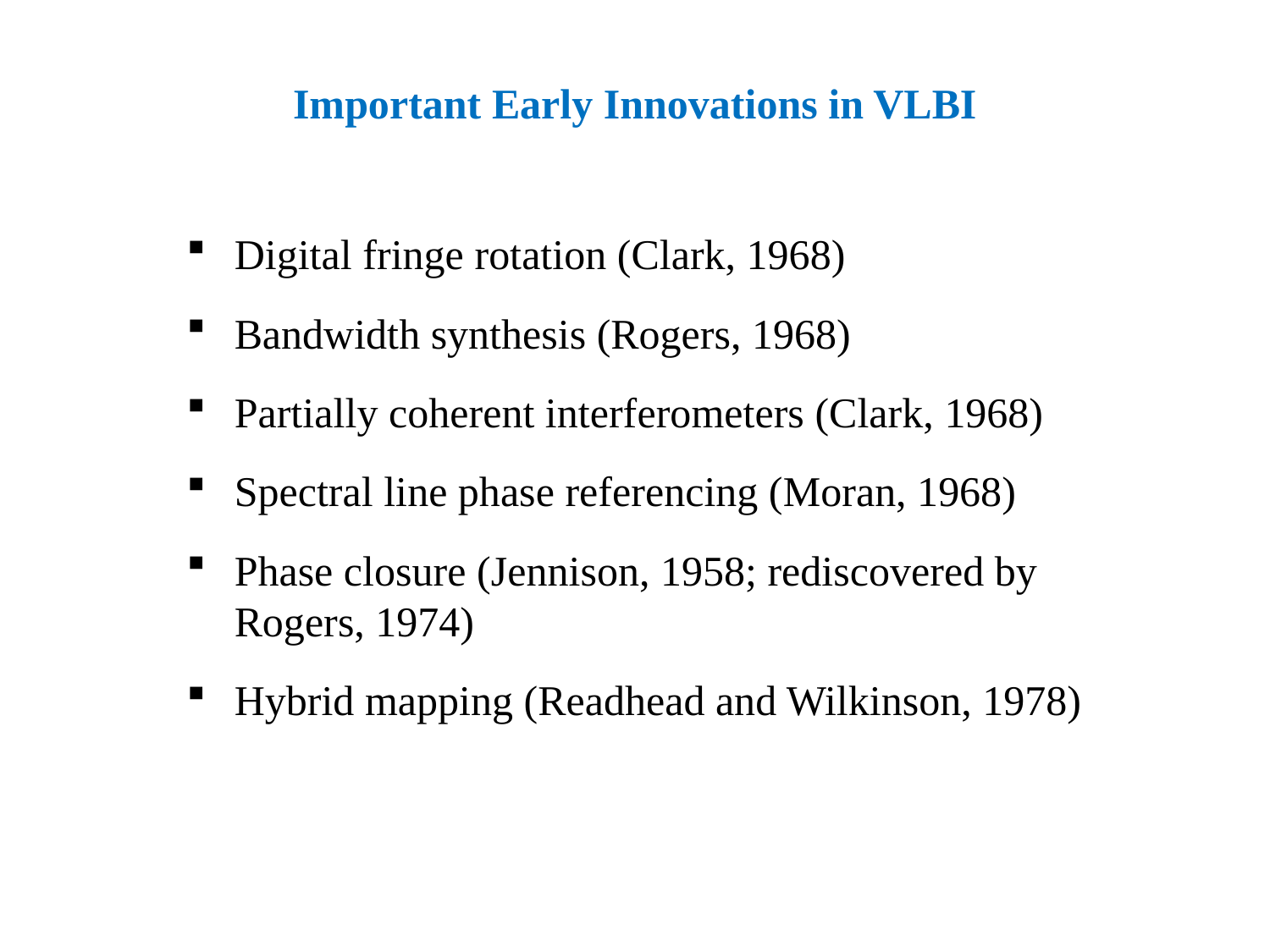

# Important Early Innovations in VLBI
Digital fringe rotation (Clark, 1968)
Bandwidth synthesis (Rogers, 1968)
Partially coherent interferometers (Clark, 1968)
Spectral line phase referencing (Moran, 1968)
Phase closure (Jennison, 1958; rediscovered by Rogers, 1974)
Hybrid mapping (Readhead and Wilkinson, 1978)